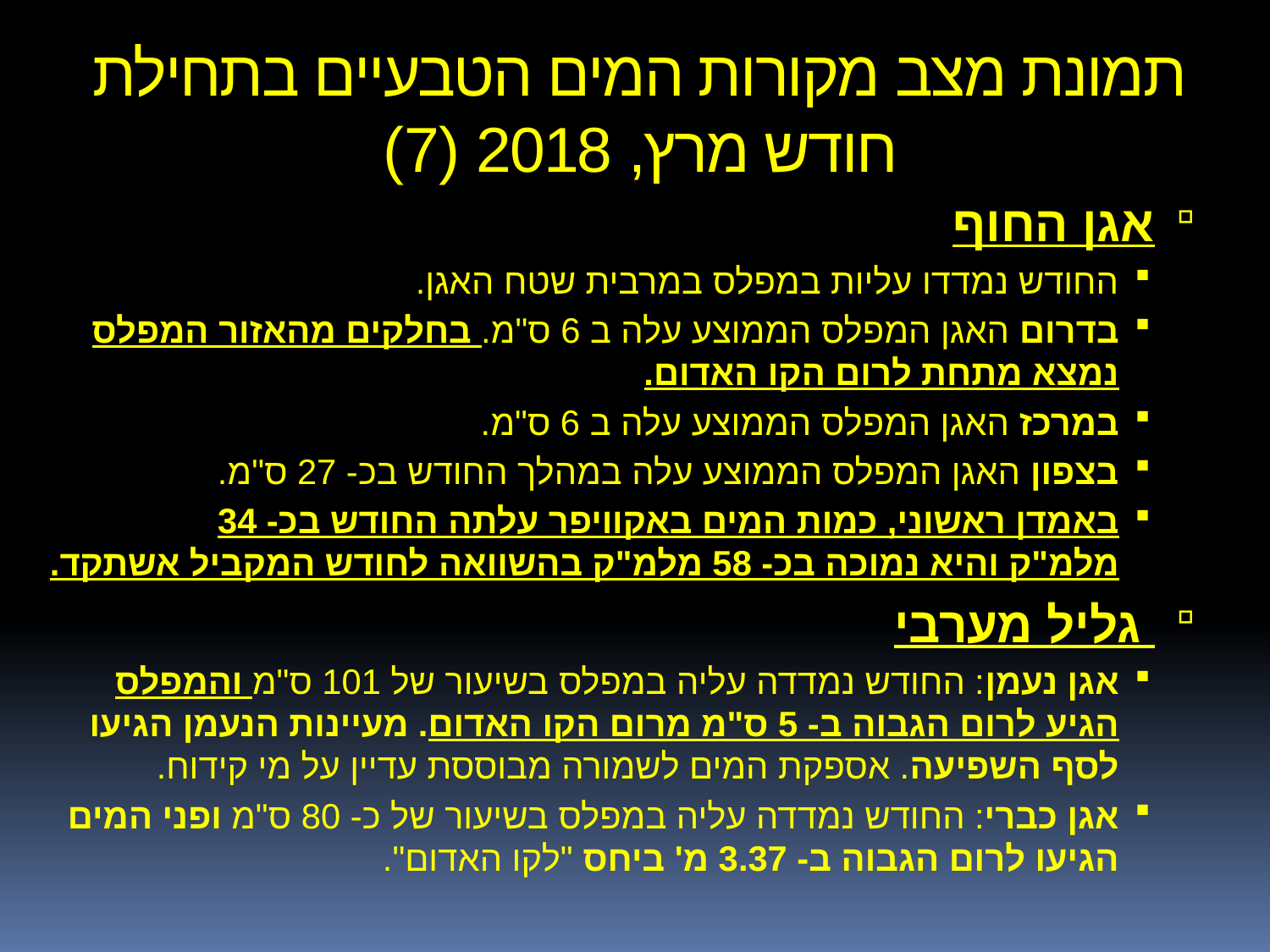

# תמונת מצב מקורות המים הטבעיים בתחילת חודש מרץ, 2018 (7)
אגן החוף
החודש נמדדו עליות במפלס במרבית שטח האגן.
בדרום האגן המפלס הממוצע עלה ב 6 ס"מ. בחלקים מהאזור המפלס נמצא מתחת לרום הקו האדום.
במרכז האגן המפלס הממוצע עלה ב 6 ס"מ.
בצפון האגן המפלס הממוצע עלה במהלך החודש בכ- 27 ס"מ.
באמדן ראשוני, כמות המים באקוויפר עלתה החודש בכ- 34 מלמ"ק והיא נמוכה בכ- 58 מלמ"ק בהשוואה לחודש המקביל אשתקד.
 גליל מערבי
אגן נעמן: החודש נמדדה עליה במפלס בשיעור של 101 ס"מ והמפלס הגיע לרום הגבוה ב- 5 ס"מ מרום הקו האדום. מעיינות הנעמן הגיעו לסף השפיעה. אספקת המים לשמורה מבוססת עדיין על מי קידוח.
אגן כברי: החודש נמדדה עליה במפלס בשיעור של כ- 80 ס"מ ופני המים הגיעו לרום הגבוה ב- 3.37 מ' ביחס "לקו האדום".